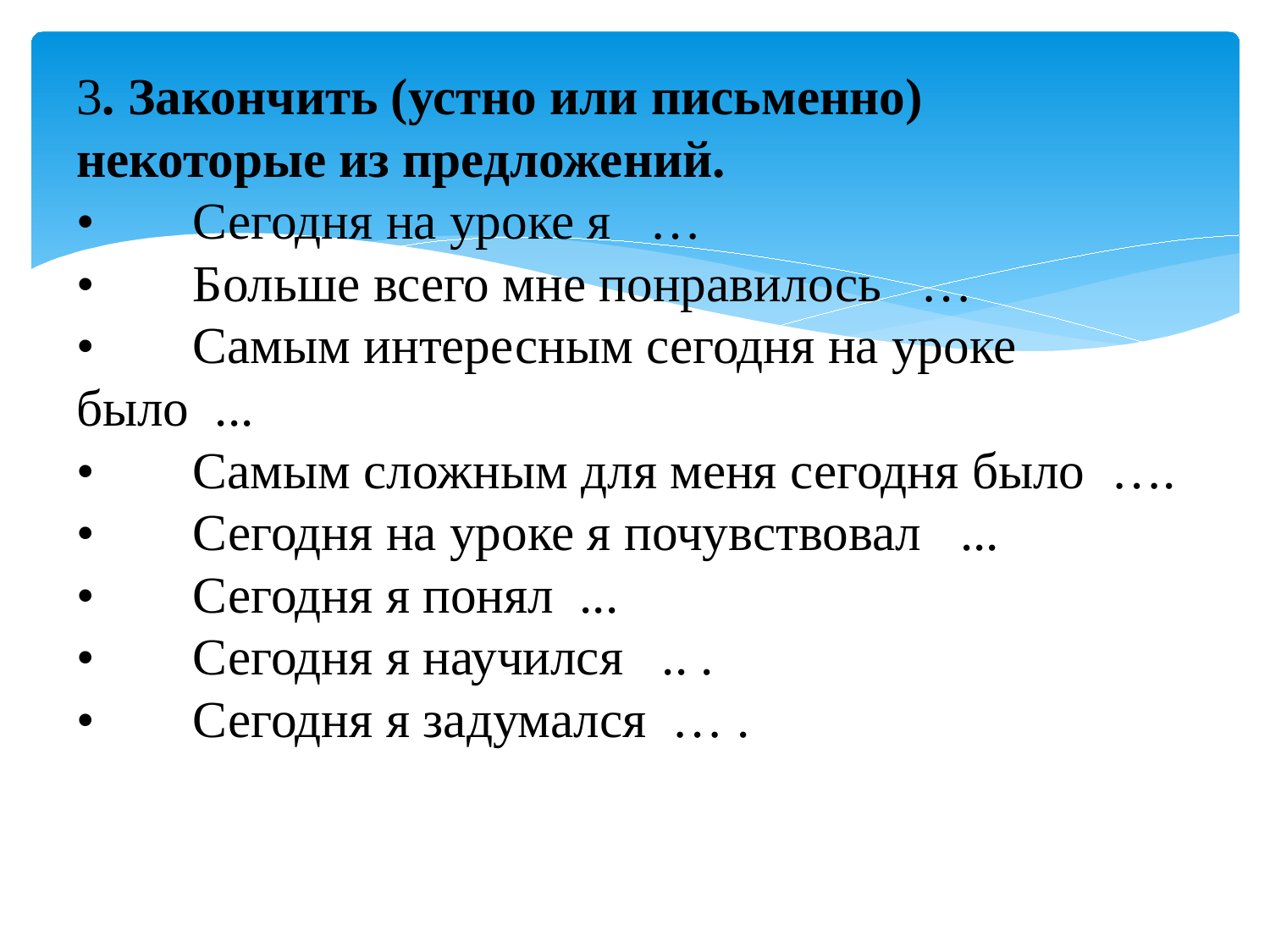

# 3. Закончить (устно или письменно) некоторые из предложений. •	Сегодня на уроке я   … •	Больше всего мне понравилось   … •	Самым интересным сегодня на уроке было  ... •	Самым сложным для меня сегодня было  …. •	Сегодня на уроке я почувствовал   ... •	Сегодня я понял  ... •	Сегодня я научился   .. . •	Сегодня я задумался  … .